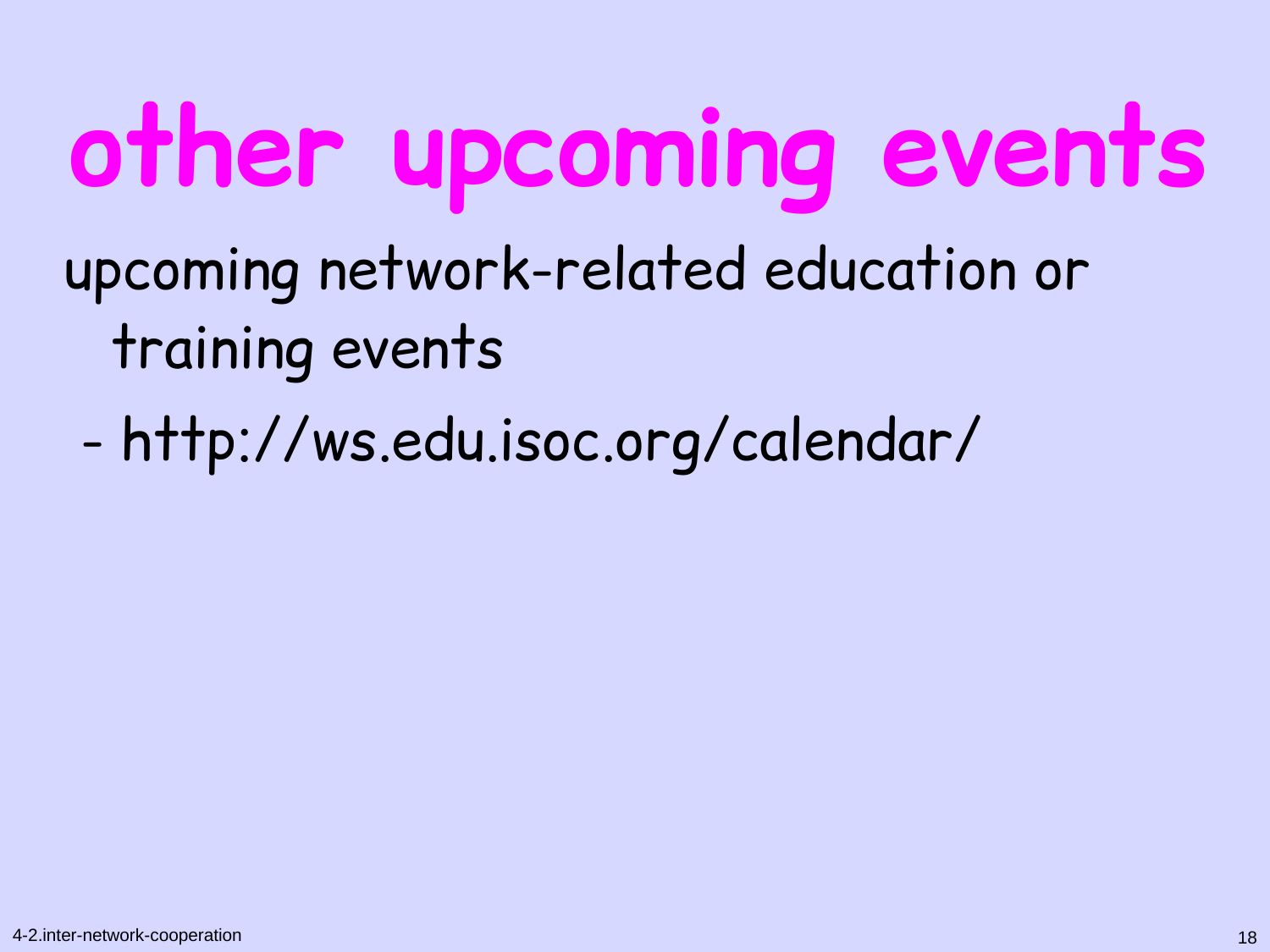

# other upcoming events
upcoming network-related education or training events
 - http://ws.edu.isoc.org/calendar/

18
4-2.inter-network-cooperation